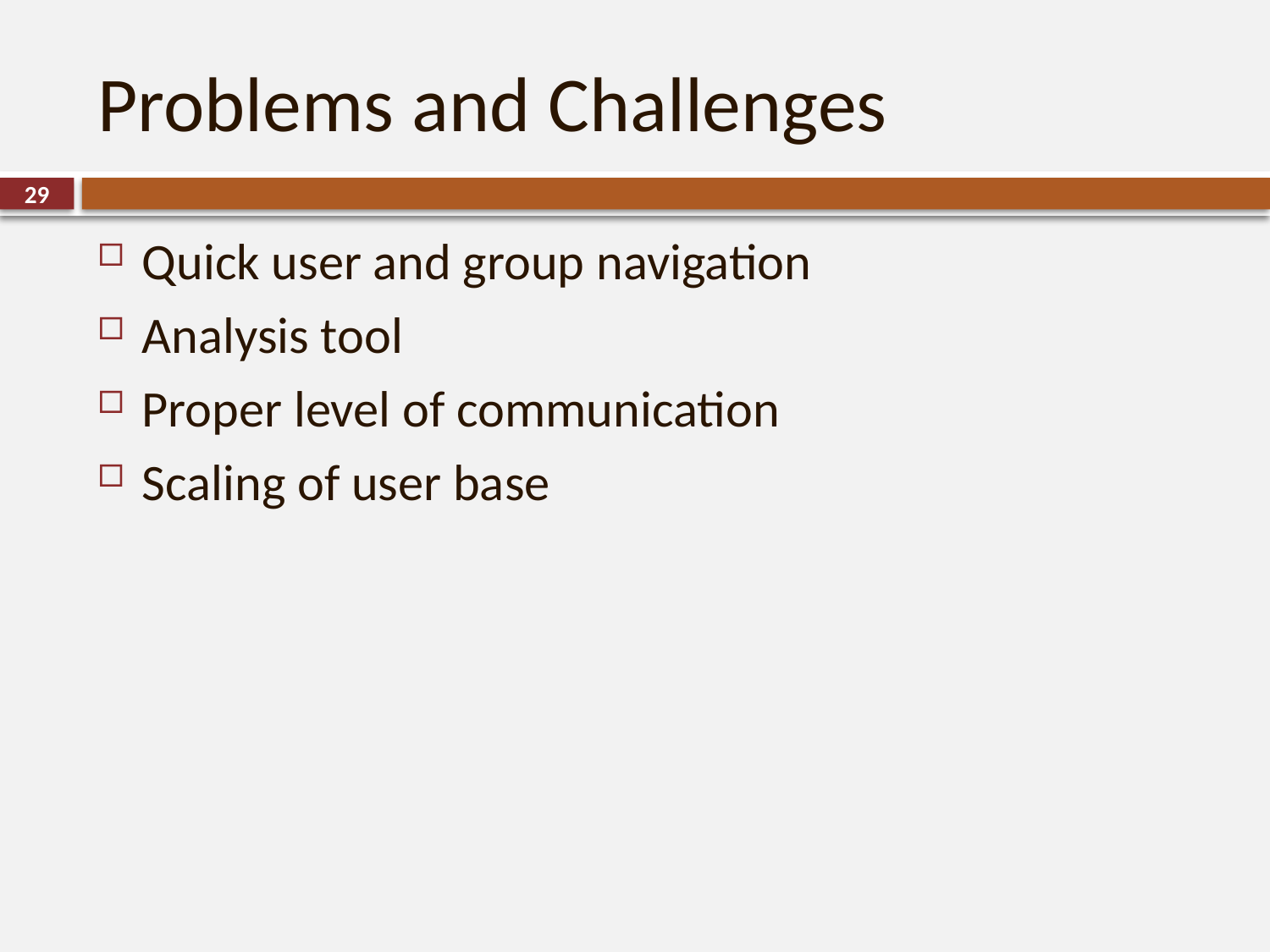

# Problems and Challenges
29
Quick user and group navigation
Analysis tool
Proper level of communication
Scaling of user base